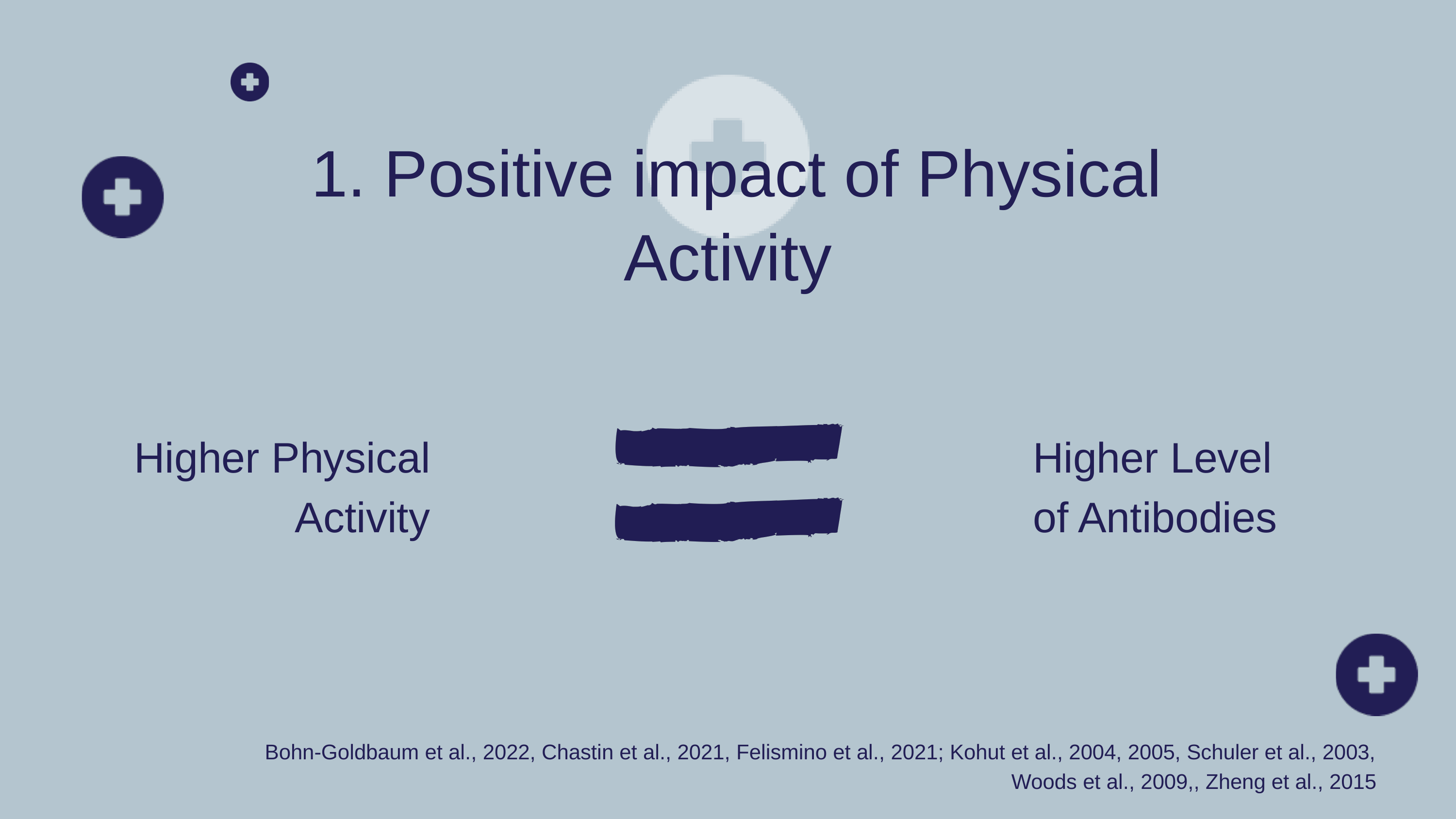

1. Positive impact of Physical Activity

Higher Level of Antibodies
Higher Physical Activity

Bohn-Goldbaum et al., 2022, Chastin et al., 2021, Felismino et al., 2021; Kohut et al., 2004, 2005, Schuler et al., 2003, Woods et al., 2009,, Zheng et al., 2015